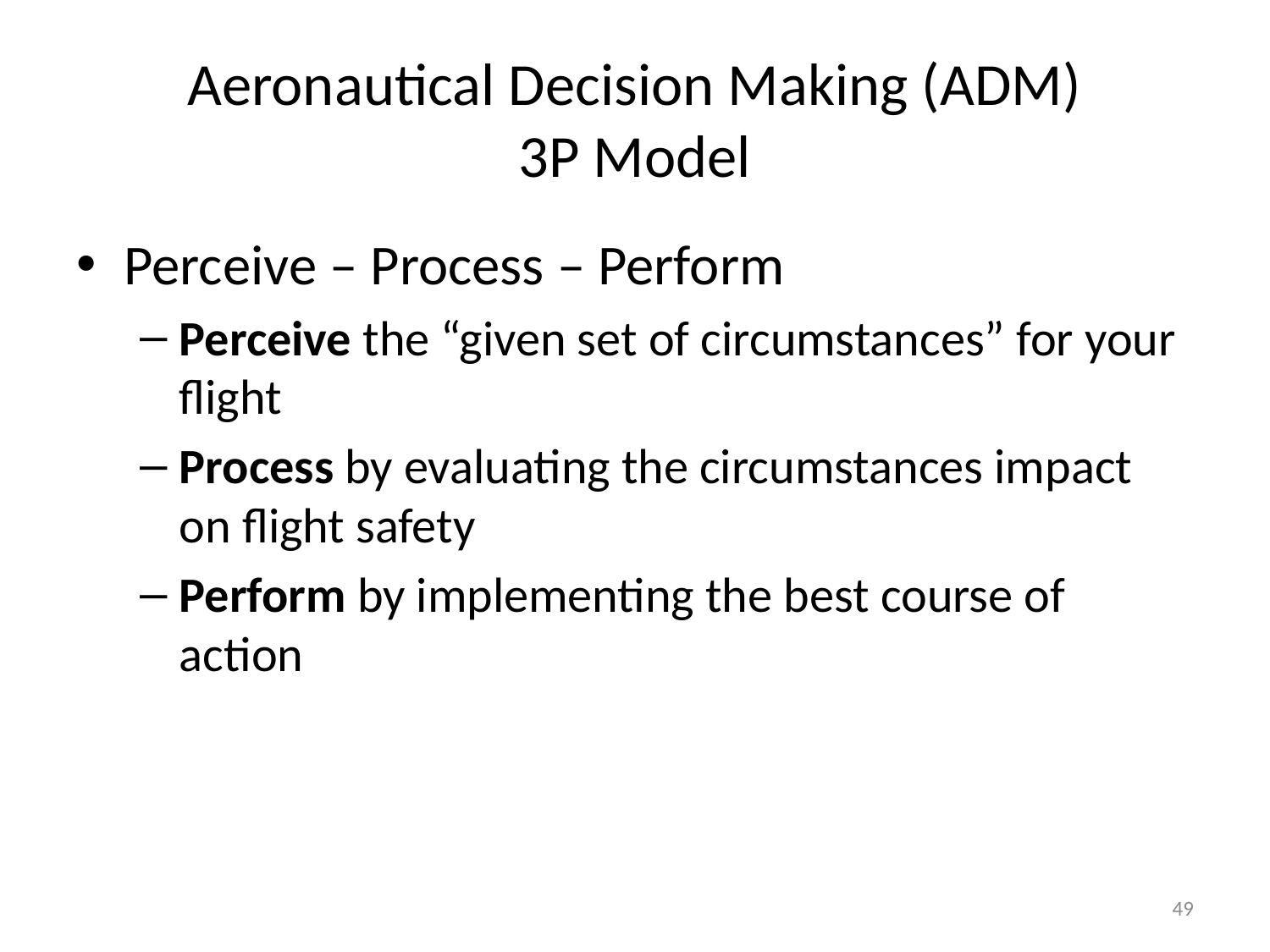

# Aeronautical Decision Making (ADM) 3P Model
Perceive – Process – Perform
Perceive the “given set of circumstances” for your flight
Process by evaluating the circumstances impact on flight safety
Perform by implementing the best course of action
49